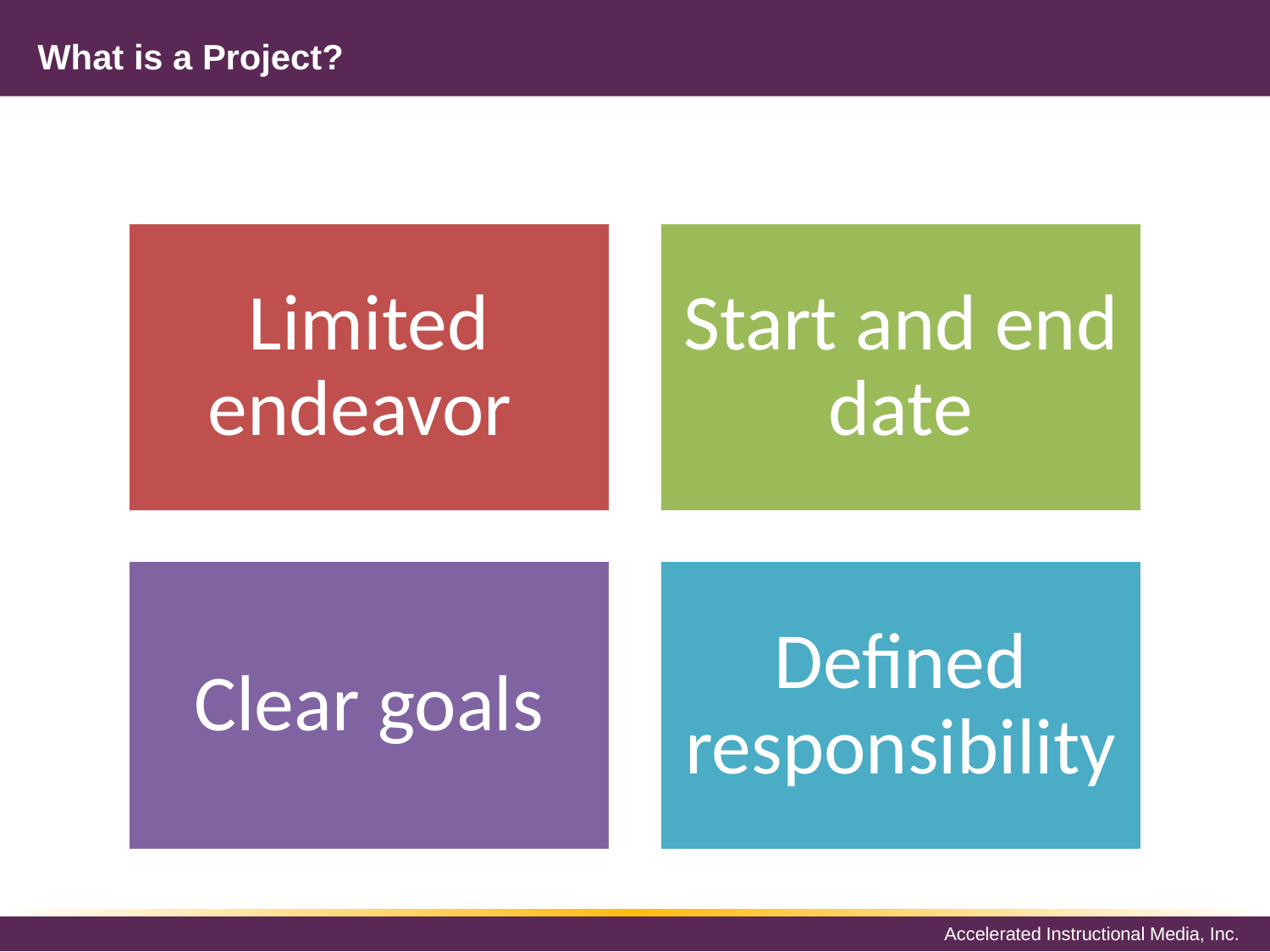

# What is a Project?

Limited endeavor
Start and end date
Clear goals
Defined responsibility